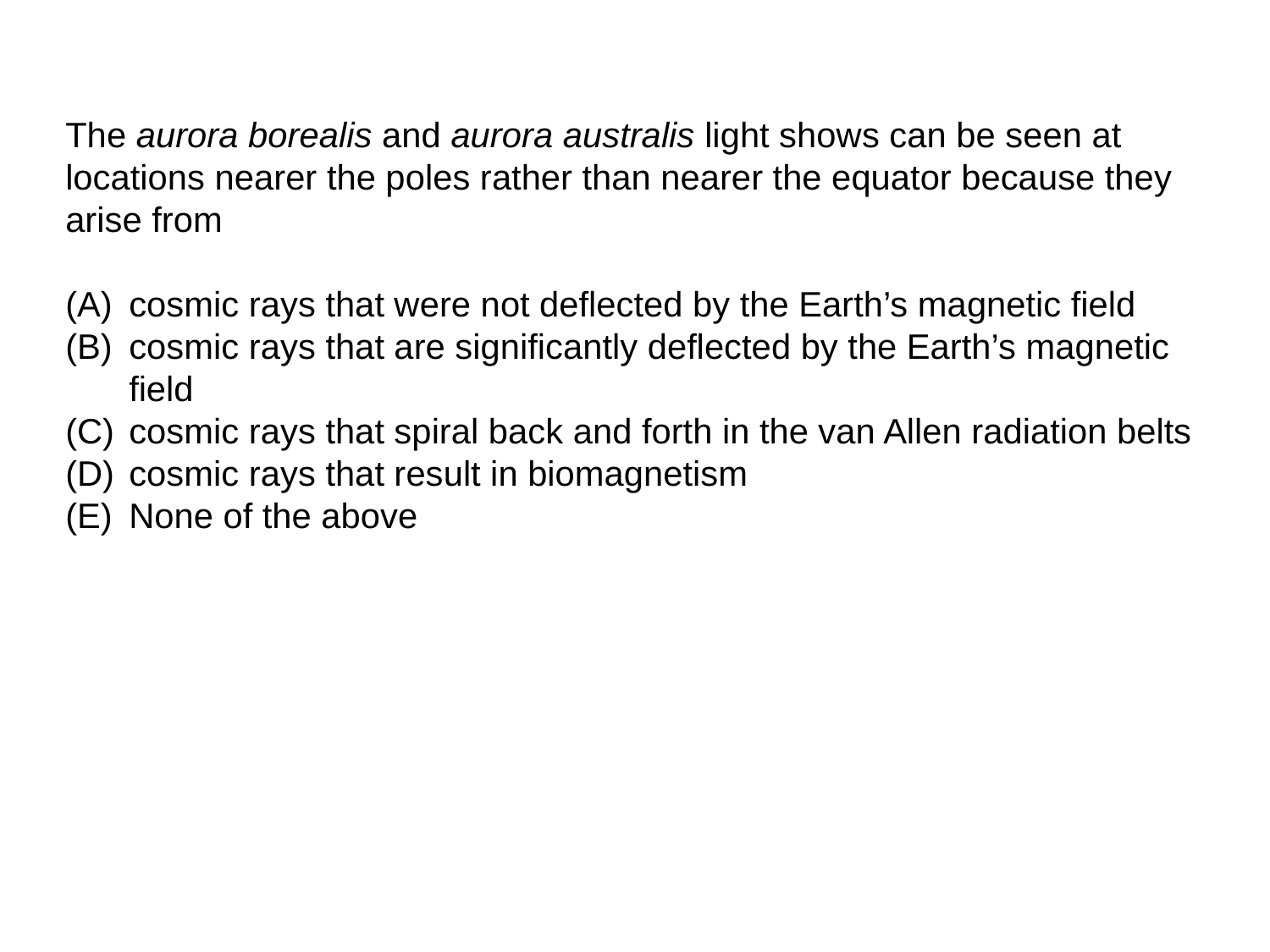

The aurora borealis and aurora australis light shows can be seen at locations nearer the poles rather than nearer the equator because they arise from

cosmic rays that were not deflected by the Earth’s magnetic field
cosmic rays that are significantly deflected by the Earth’s magnetic field
cosmic rays that spiral back and forth in the van Allen radiation belts
cosmic rays that result in biomagnetism
None of the above